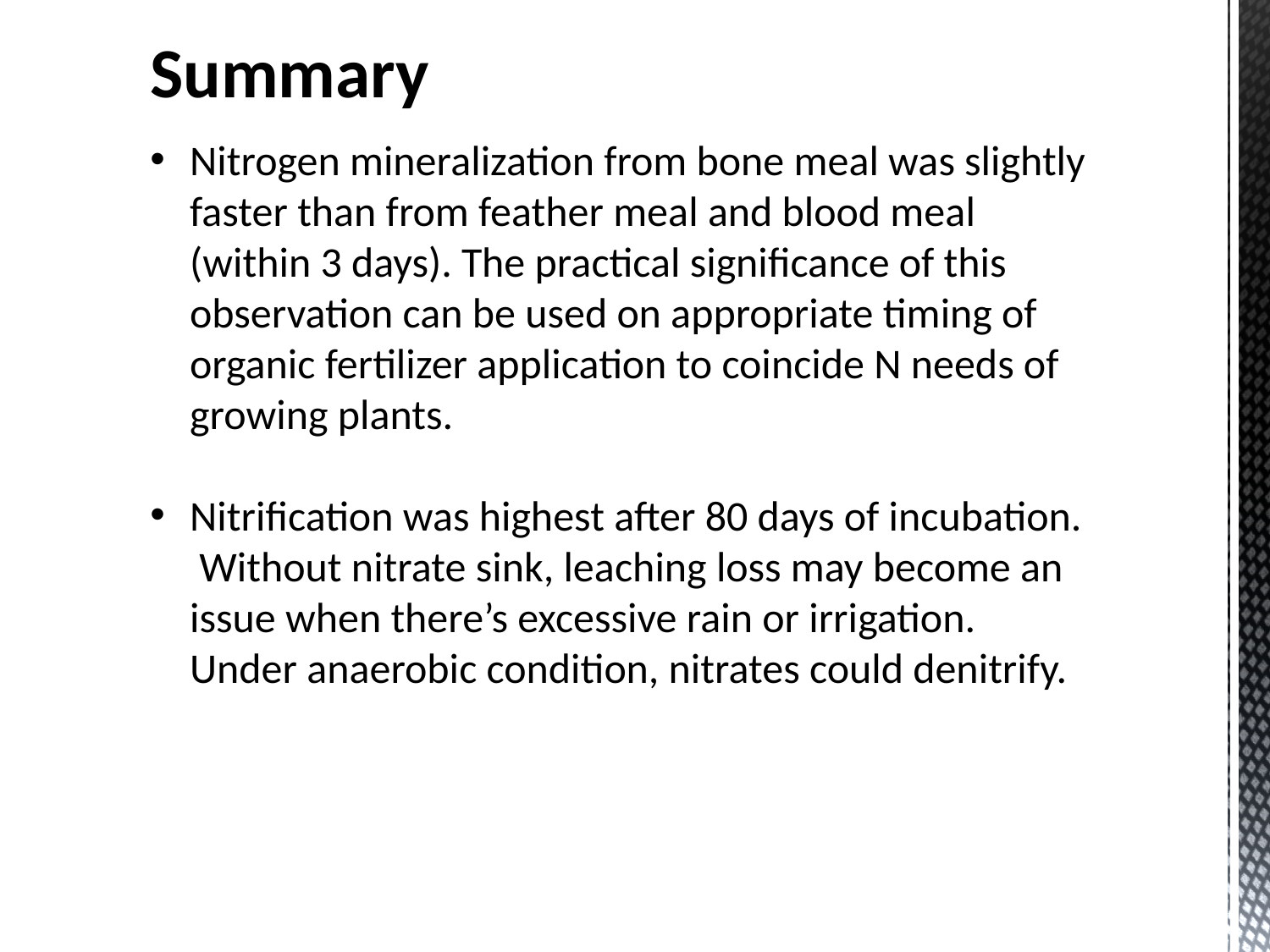

Summary
Nitrogen mineralization from bone meal was slightly faster than from feather meal and blood meal (within 3 days). The practical significance of this observation can be used on appropriate timing of organic fertilizer application to coincide N needs of growing plants.

Nitrification was highest after 80 days of incubation.  Without nitrate sink, leaching loss may become an issue when there’s excessive rain or irrigation. Under anaerobic condition, nitrates could denitrify.